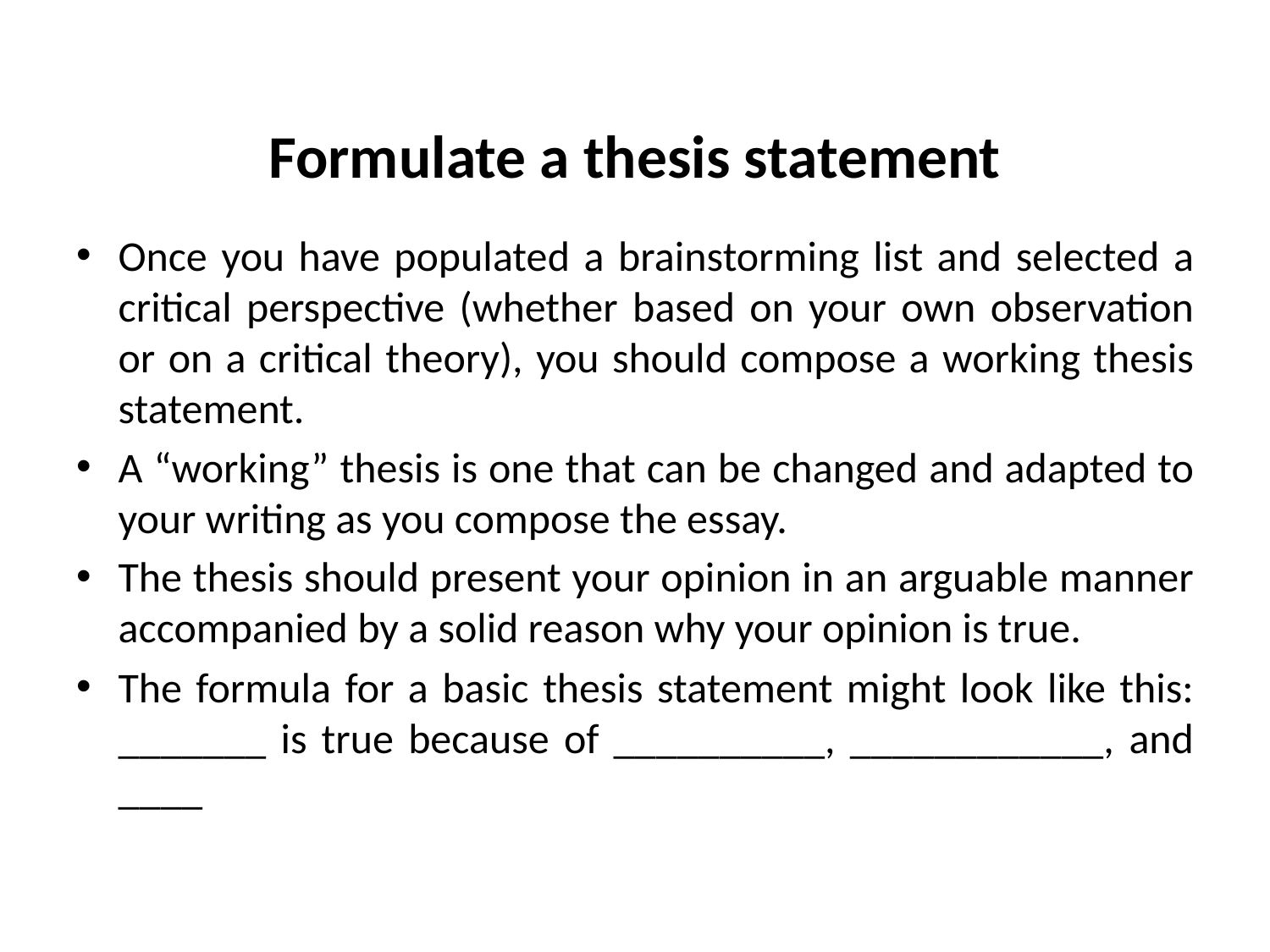

# Formulate a thesis statement
Once you have populated a brainstorming list and selected a critical perspective (whether based on your own observation or on a critical theory), you should compose a working thesis statement.
A “working” thesis is one that can be changed and adapted to your writing as you compose the essay.
The thesis should present your opinion in an arguable manner accompanied by a solid reason why your opinion is true.
The formula for a basic thesis statement might look like this: _______ is true because of __________, ____________, and ____